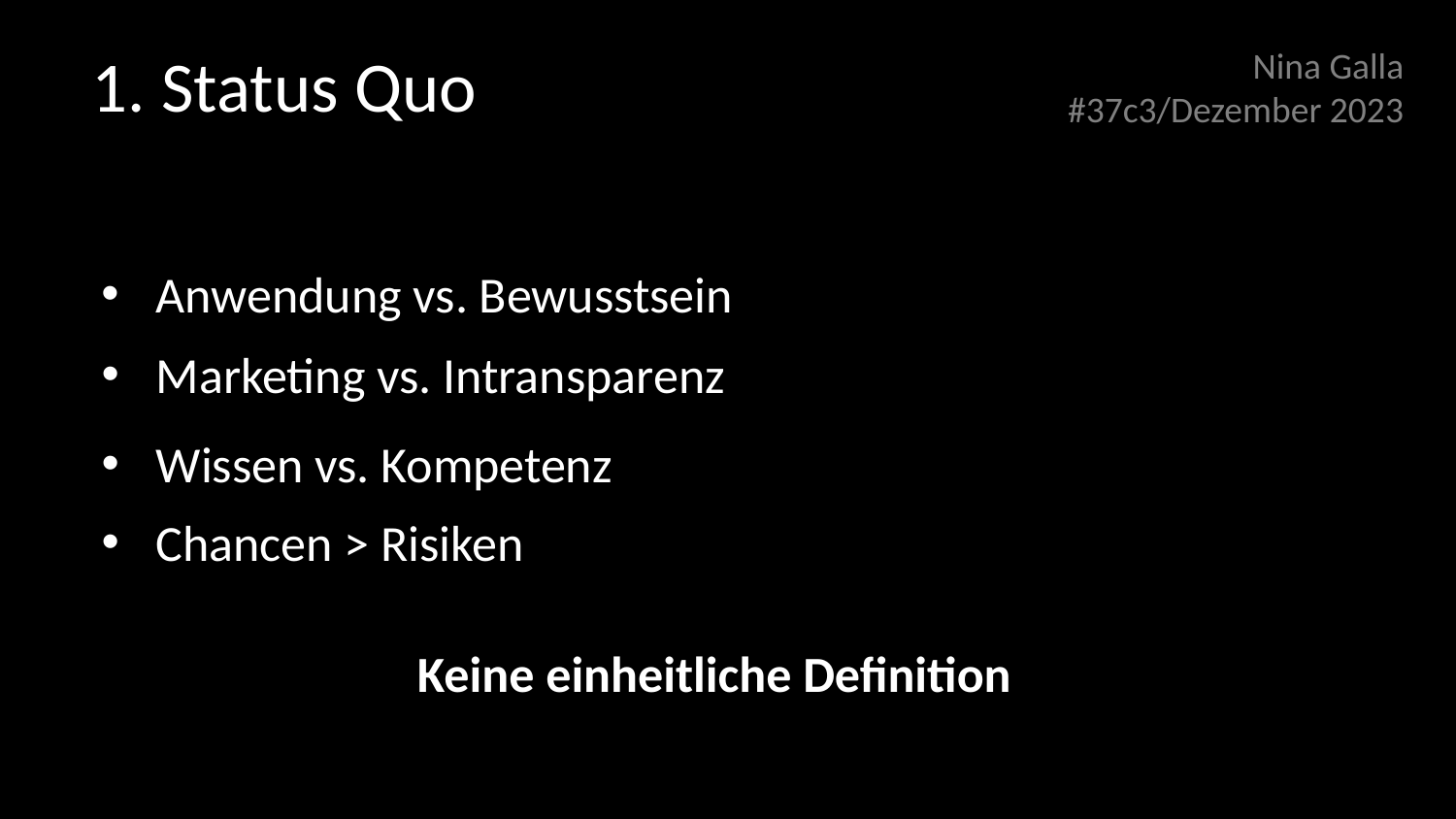

1. Status Quo
Nina Galla
#37c3/Dezember 2023
Anwendung vs. Bewusstsein
Marketing vs. Intransparenz
Wissen vs. Kompetenz
Chancen > Risiken
Keine einheitliche Definition